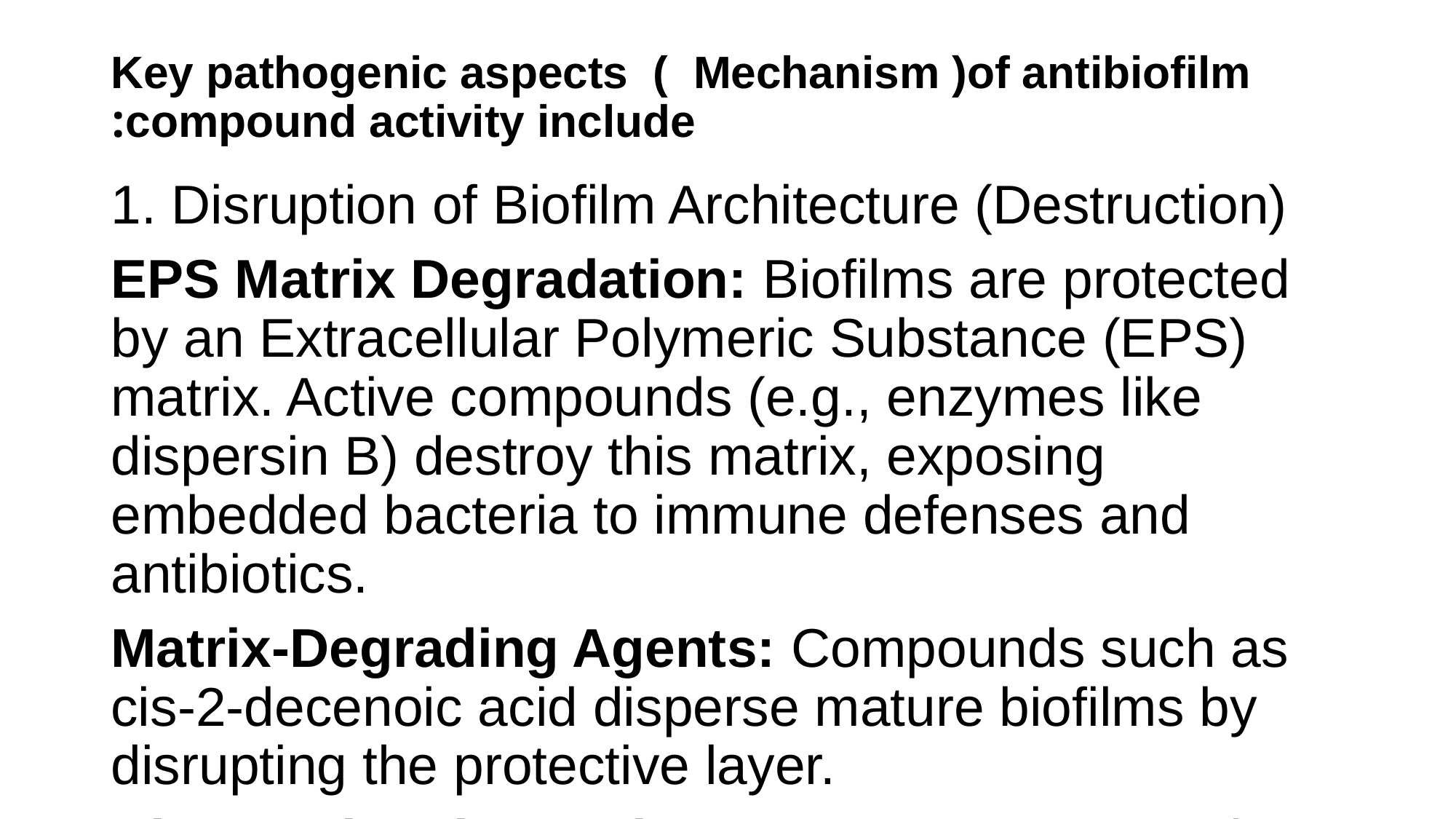

# Key pathogenic aspects  (  Mechanism )of antibiofilm compound activity include:
1. Disruption of Biofilm Architecture (Destruction)
EPS Matrix Degradation: Biofilms are protected by an Extracellular Polymeric Substance (EPS) matrix. Active compounds (e.g., enzymes like dispersin B) destroy this matrix, exposing embedded bacteria to immune defenses and antibiotics.
Matrix-Degrading Agents: Compounds such as cis-2-decenoic acid disperse mature biofilms by disrupting the protective layer.
Dispersal and Detachment: Some compounds trigger the detachment of biofilm cells, making them susceptible to treatment, but this also carries the risk of spreading bacteria.